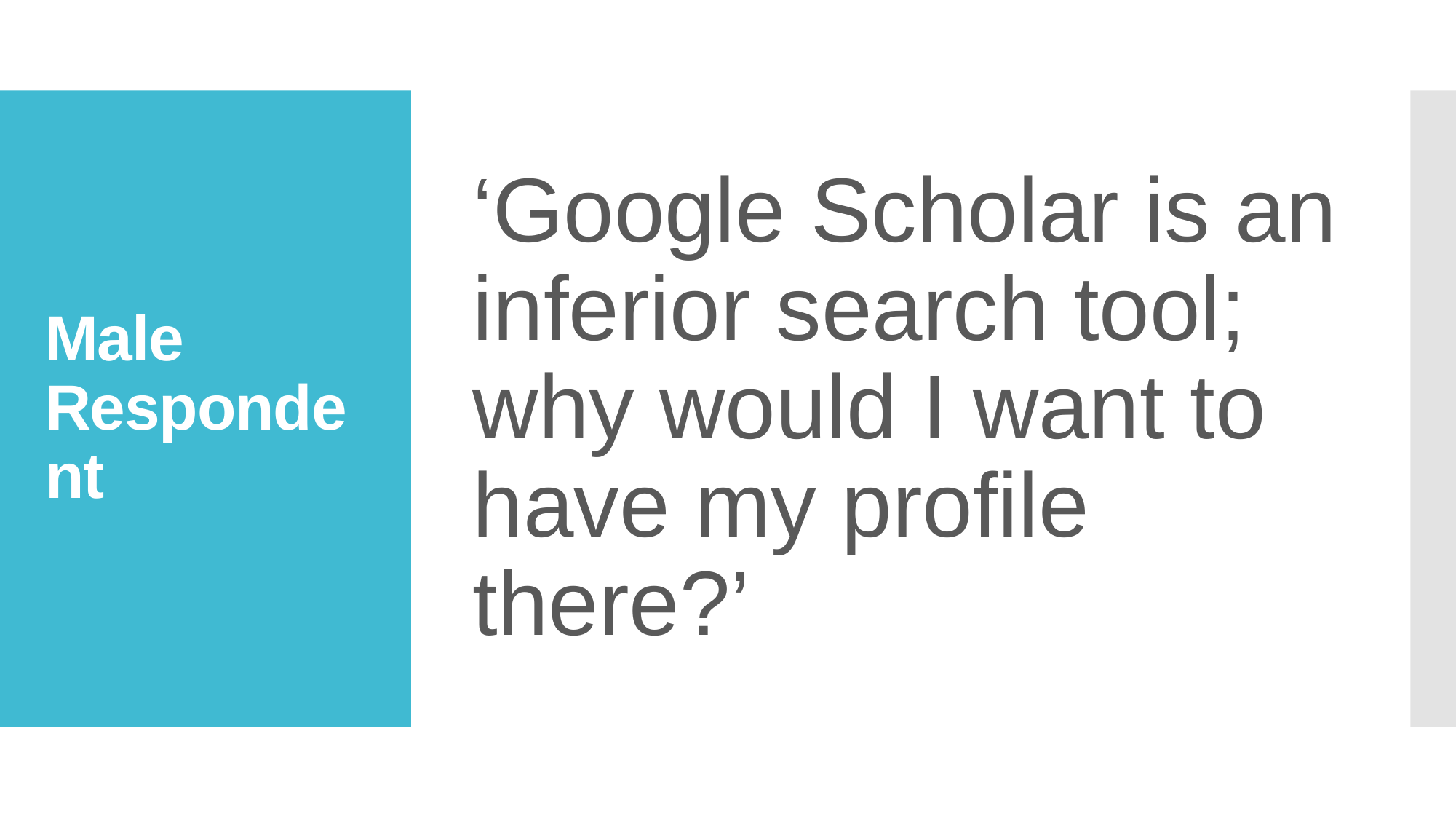

‘Google Scholar is an inferior search tool; why would I want to have my profile there?’
# Male Respondent